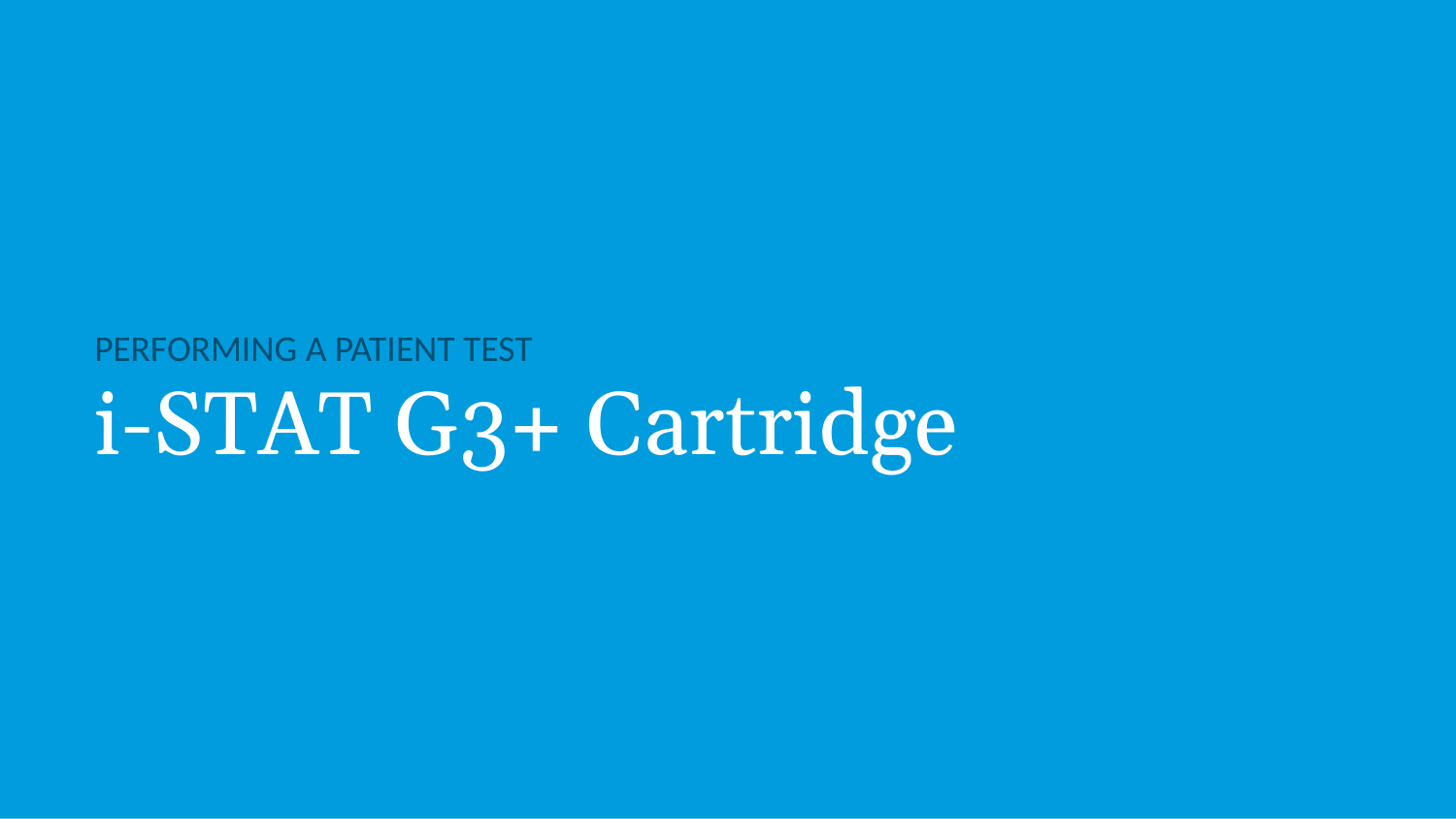

PERFORMING A PATIENT TEST
i-STAT G3+ Cartridge